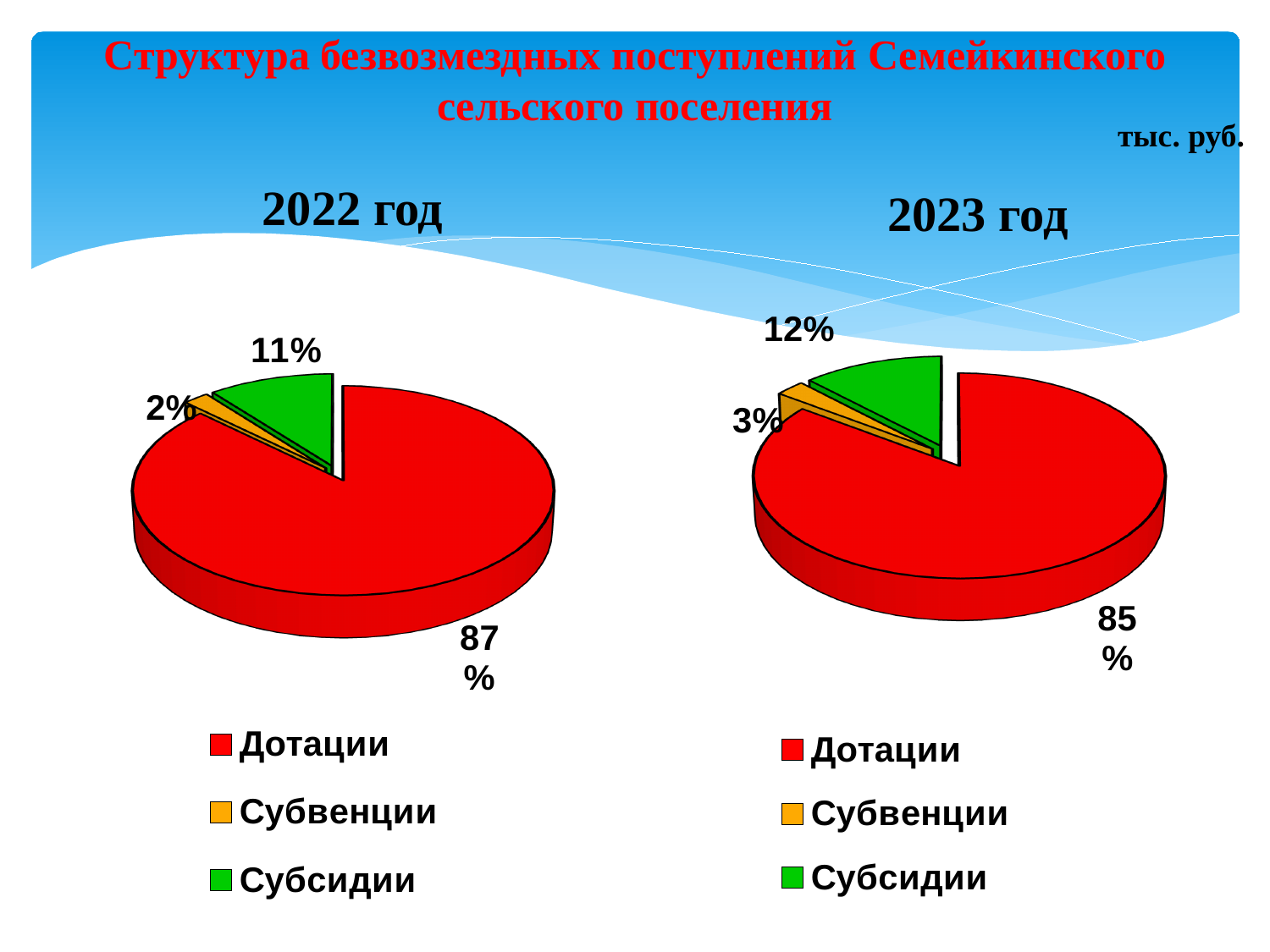

# Структура безвозмездных поступлений Семейкинского сельского поселения
тыс. руб.

[unsupported chart]

2022 год
2023 год

[unsupported chart]